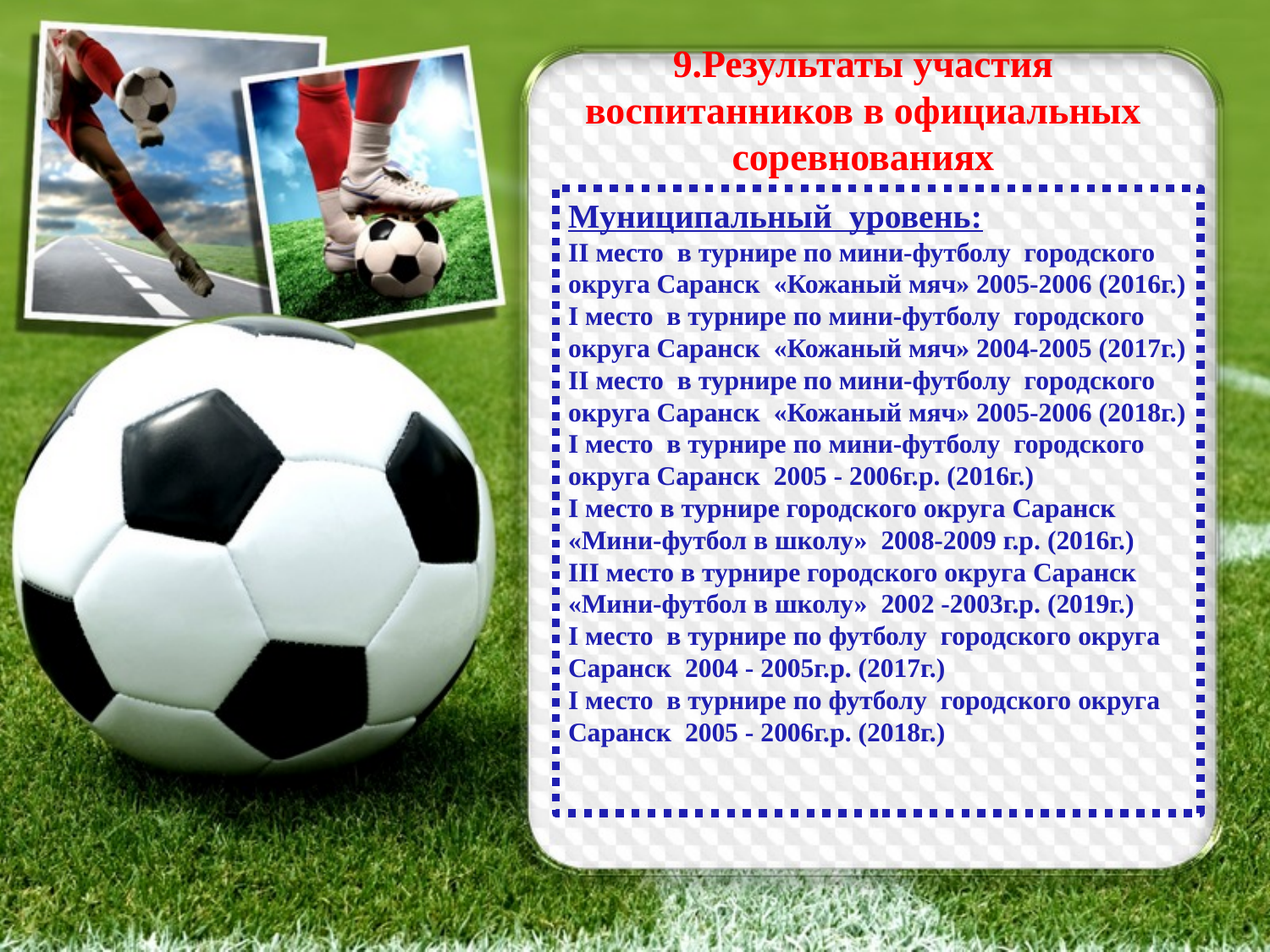

# 9.Результаты участия воспитанников в официальных соревнованиях
Муниципальный  уровень:
II место  в турнире по мини-футболу  городского
округа Саранск  «Кожаный мяч» 2005-2006 (2016г.)
I место  в турнире по мини-футболу  городского
округа Саранск  «Кожаный мяч» 2004-2005 (2017г.)
II место  в турнире по мини-футболу  городского
округа Саранск  «Кожаный мяч» 2005-2006 (2018г.)
I место  в турнире по мини-футболу  городского
округа Саранск  2005 - 2006г.р. (2016г.)
I место в турнире городского округа Саранск
«Мини-футбол в школу»  2008-2009 г.р. (2016г.)
III место в турнире городского округа Саранск
«Мини-футбол в школу»  2002 -2003г.р. (2019г.)
I место  в турнире по футболу  городского округа
Саранск  2004 - 2005г.р. (2017г.)
I место  в турнире по футболу  городского округа
Саранск  2005 - 2006г.р. (2018г.)